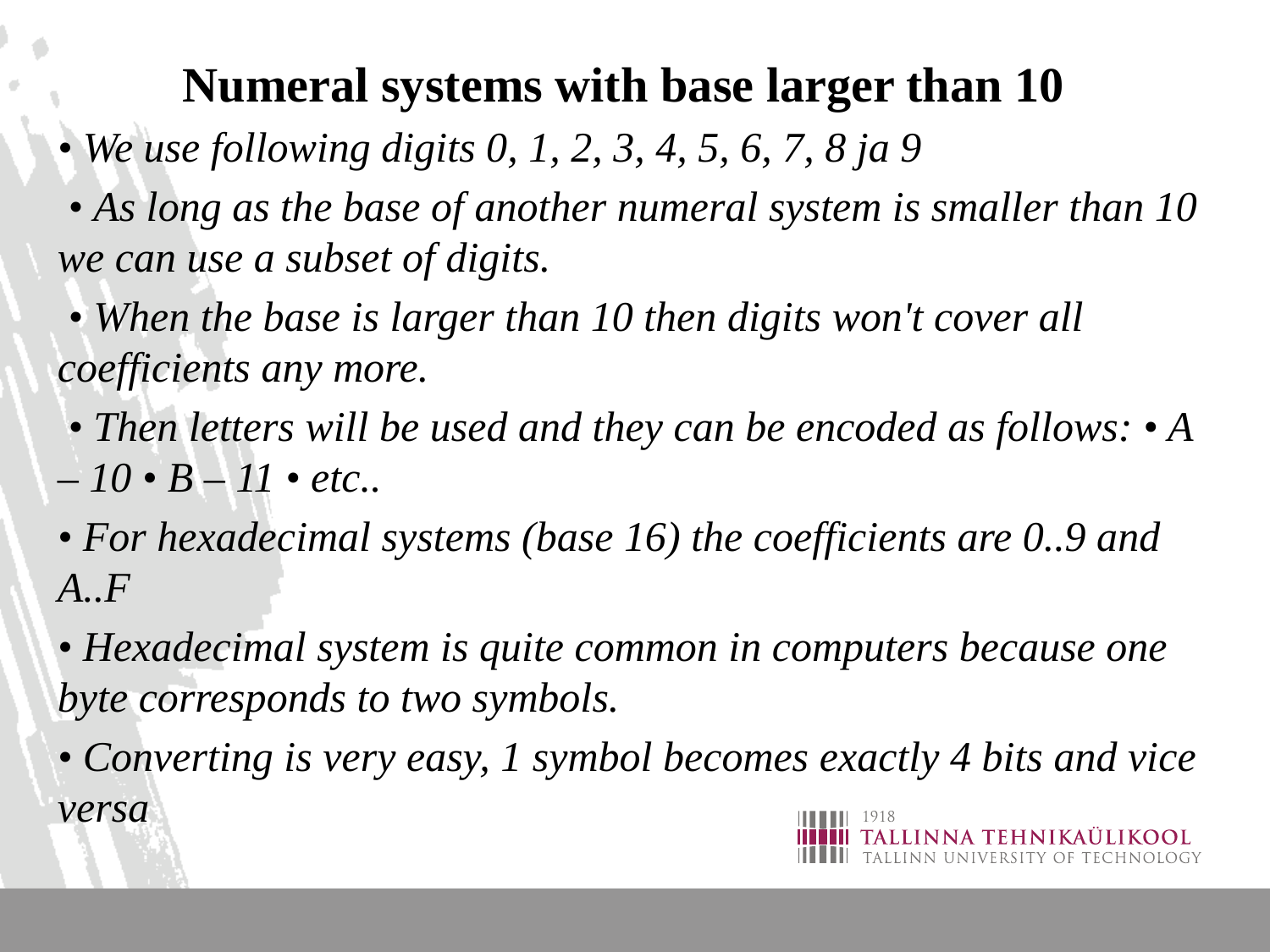

Numeral systems with base larger than 10
• We use following digits 0, 1, 2, 3, 4, 5, 6, 7, 8 ja 9
 • As long as the base of another numeral system is smaller than 10 we can use a subset of digits.
 • When the base is larger than 10 then digits won't cover all coefficients any more.
 • Then letters will be used and they can be encoded as follows: • A – 10 • B – 11 • etc..
• For hexadecimal systems (base 16) the coefficients are 0..9 and A..F
• Hexadecimal system is quite common in computers because one byte corresponds to two symbols.
• Converting is very easy, 1 symbol becomes exactly 4 bits and vice versa